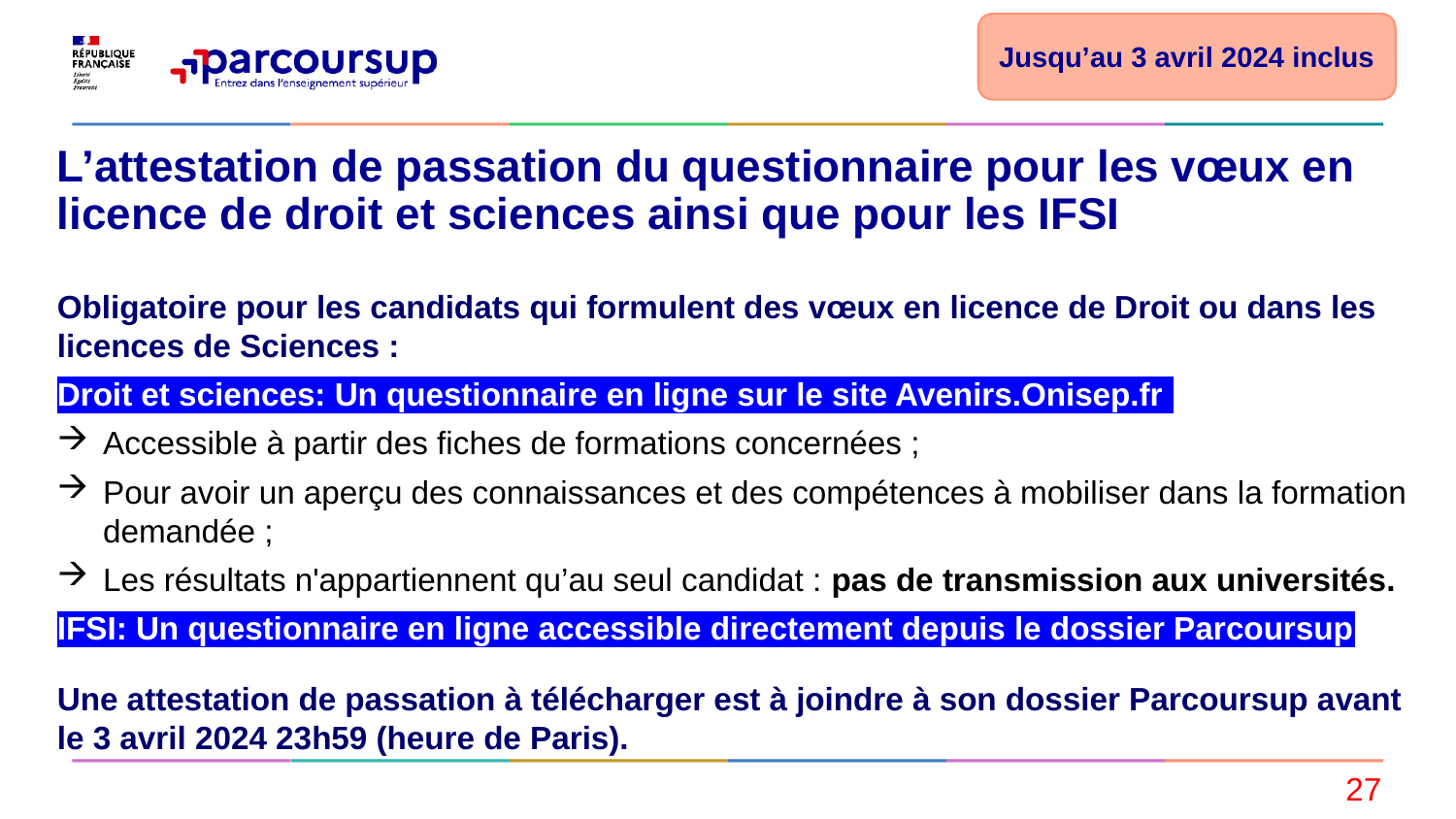

Jusqu’au 3 avril 2024 inclus
# L’attestation de passation du questionnaire pour les vœux en licence de droit et sciences ainsi que pour les IFSI

Obligatoire pour les candidats qui formulent des vœux en licence de Droit ou dans les licences de Sciences :
Droit et sciences: Un questionnaire en ligne sur le site Avenirs.Onisep.fr
Accessible à partir des fiches de formations concernées ;
Pour avoir un aperçu des connaissances et des compétences à mobiliser dans la formation demandée ;
Les résultats n'appartiennent qu’au seul candidat : pas de transmission aux universités.
IFSI: Un questionnaire en ligne accessible directement depuis le dossier Parcoursup
Une attestation de passation à télécharger est à joindre à son dossier Parcoursup avant le 3 avril 2024 23h59 (heure de Paris).

27